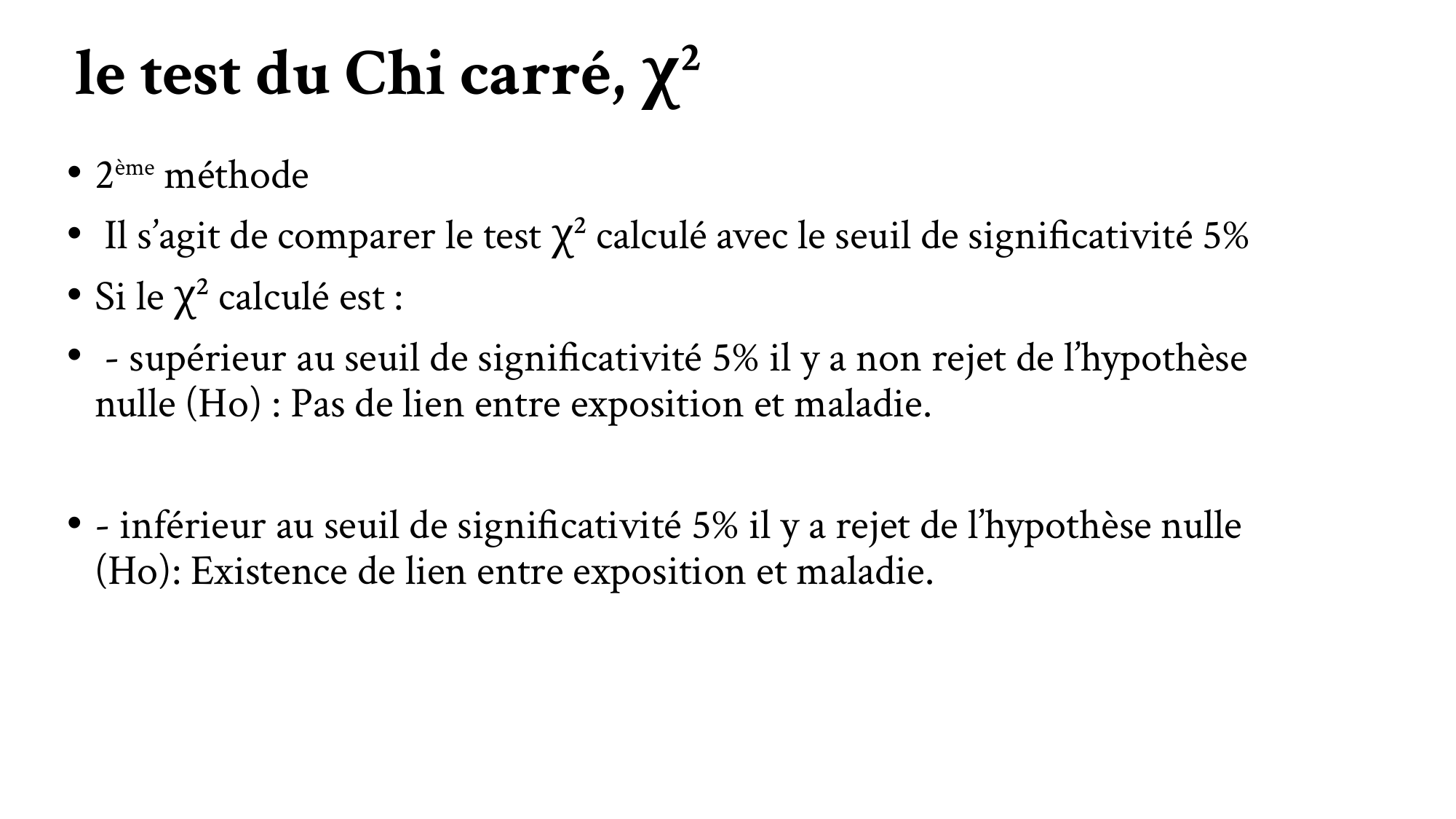

# le test du Chi carré, χ²
2ème méthode
 Il s’agit de comparer le test χ² calculé avec le seuil de significativité 5%
Si le χ² calculé est :
 - supérieur au seuil de significativité 5% il y a non rejet de l’hypothèse nulle (Ho) : Pas de lien entre exposition et maladie.

- inférieur au seuil de significativité 5% il y a rejet de l’hypothèse nulle (Ho): Existence de lien entre exposition et maladie.